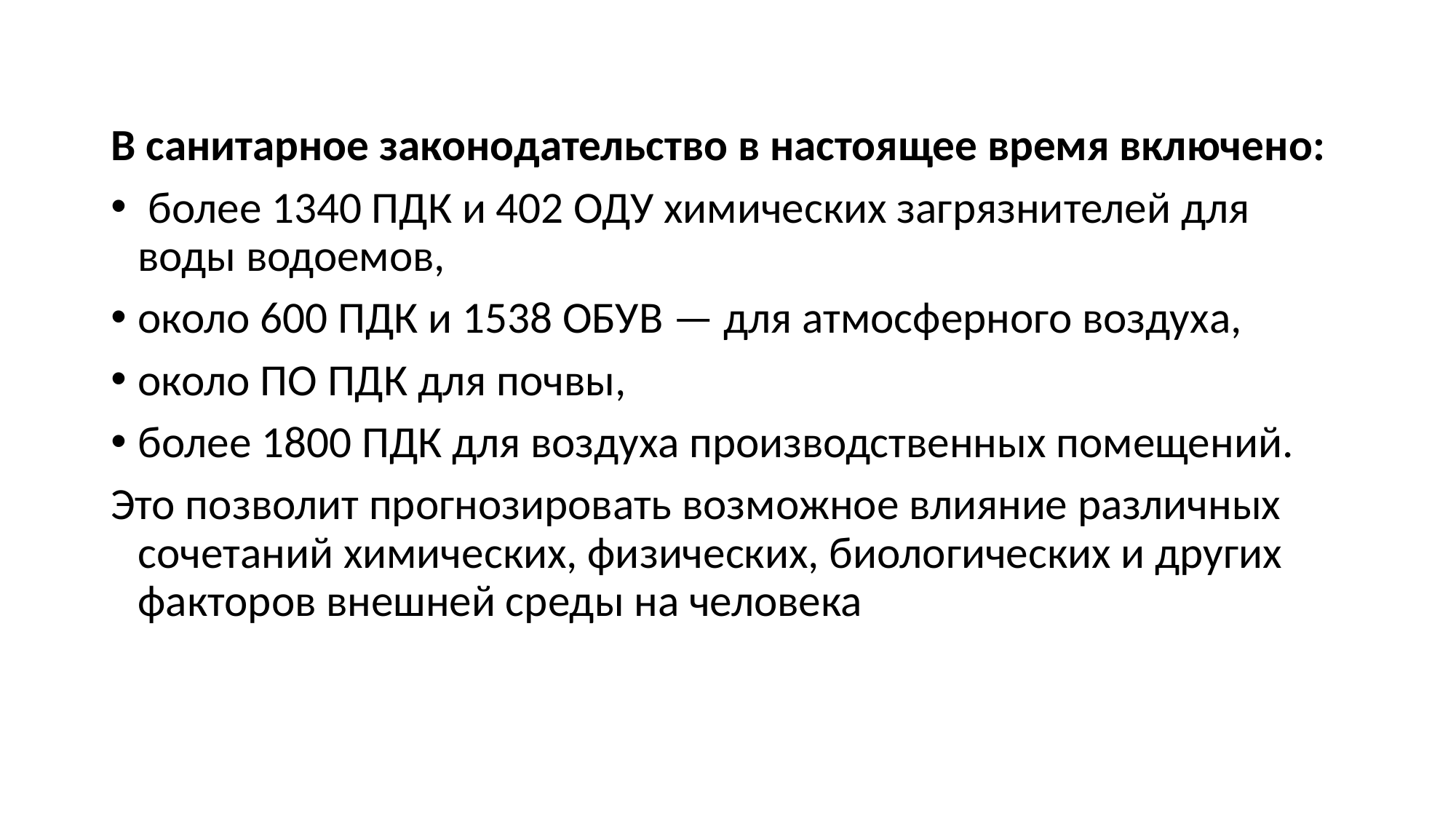

В санитарное законодательство в настоящее время включено:
 более 1340 ПДК и 402 ОДУ химических загрязнителей для воды водоемов,
около 600 ПДК и 1538 ОБУВ — для атмосферного воздуха,
около ПО ПДК для почвы,
более 1800 ПДК для воздуха производственных помещений.
Это позволит прогнозировать возможное влияние различных сочетаний химических, физических, биологических и других факторов внешней среды на человека